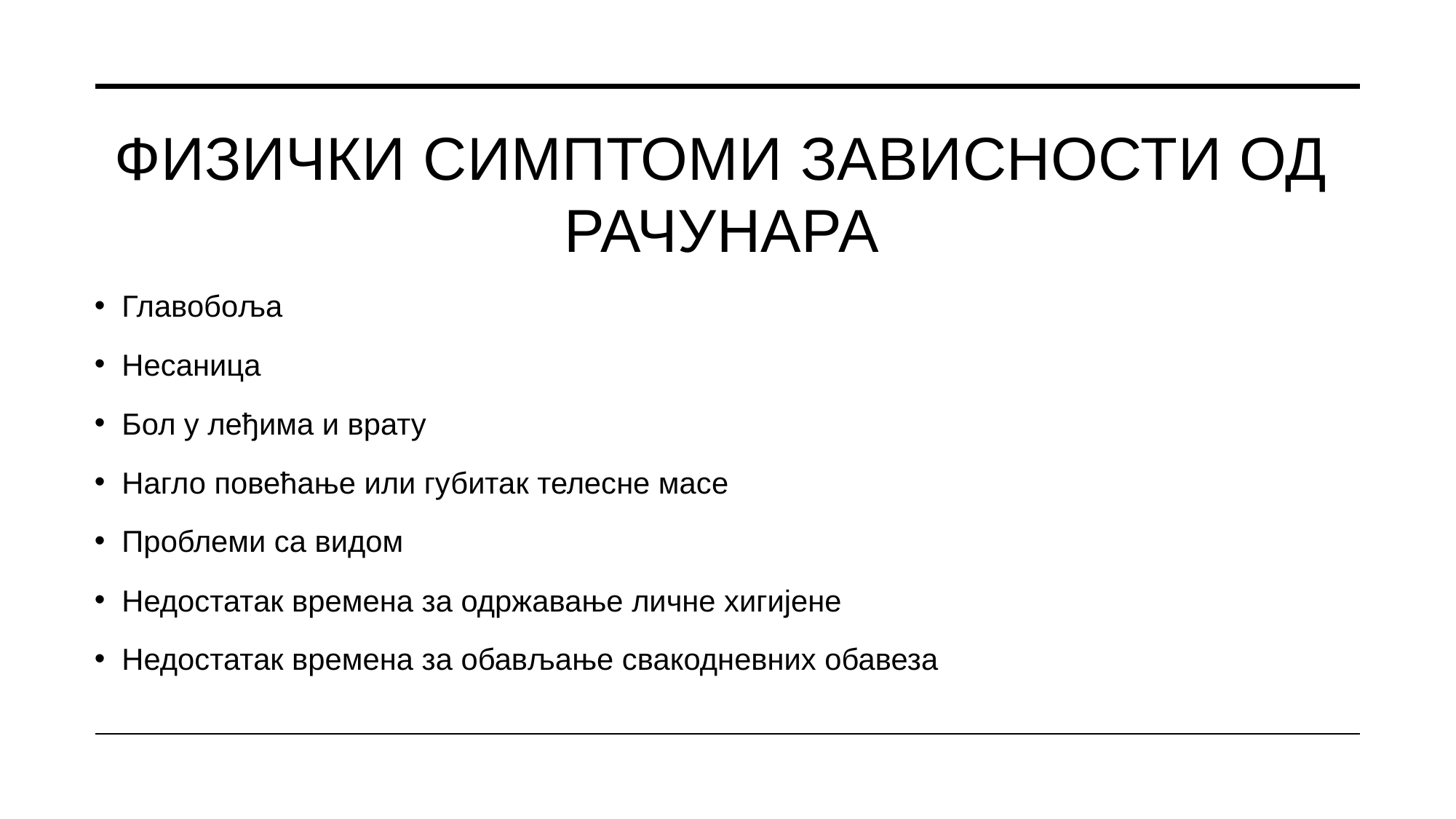

# Физички симптоми зависности од рачунара
Главобоља
Несаница
Бол у леђима и врату
Нагло повећање или губитак телесне масе
Проблеми са видом
Недостатак времена за одржавање личне хигијене
Недостатак времена за обављање свакодневних обавеза